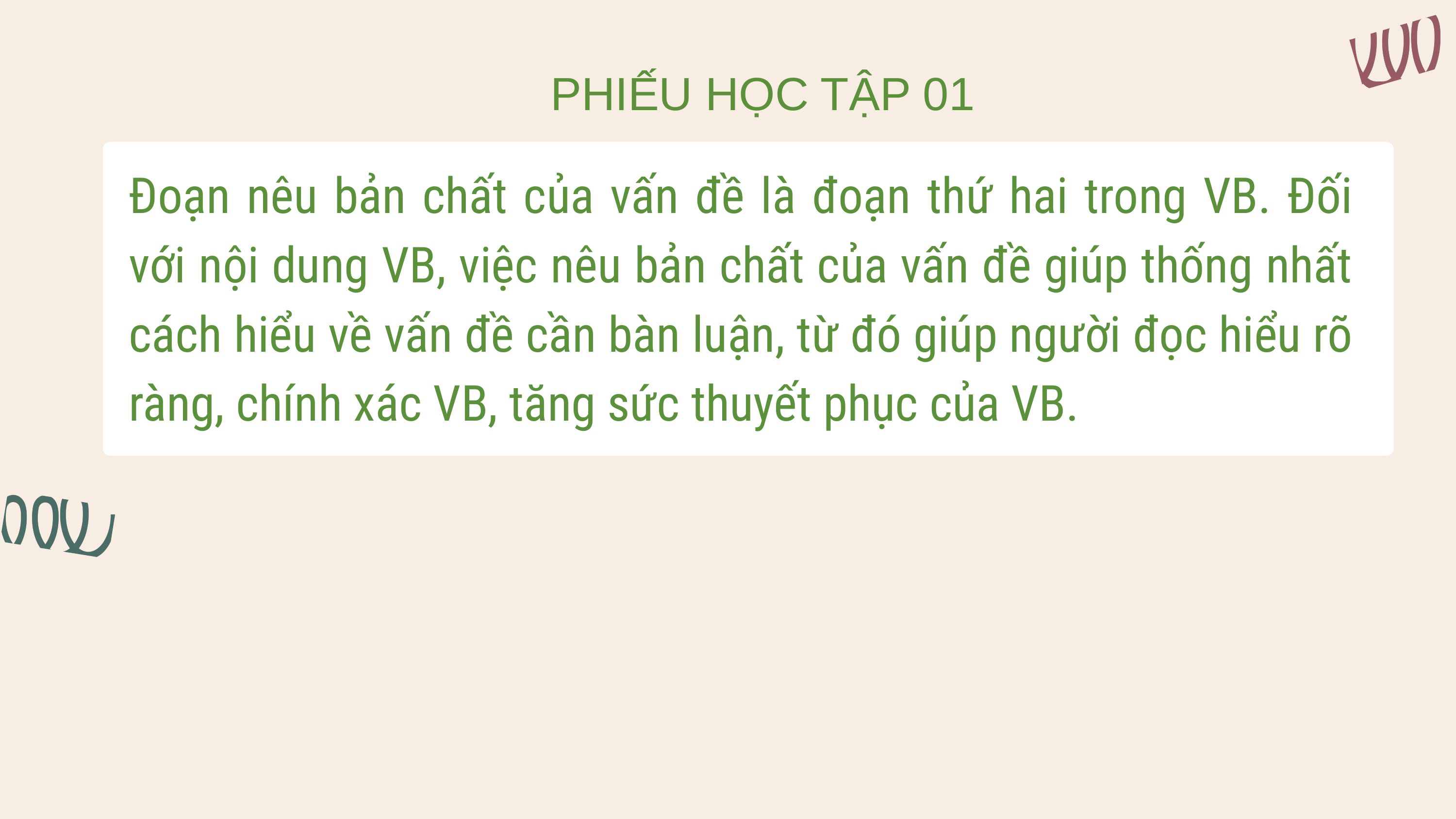

PHIẾU HỌC TẬP 01

Đoạn nêu bản chất của vấn đề là đoạn thứ hai trong VB. Đối với nội dung VB, việc nêu bản chất của vấn đề giúp thống nhất cách hiểu về vấn đề cần bàn luận, từ đó giúp người đọc hiểu rõ ràng, chính xác VB, tăng sức thuyết phục của VB.